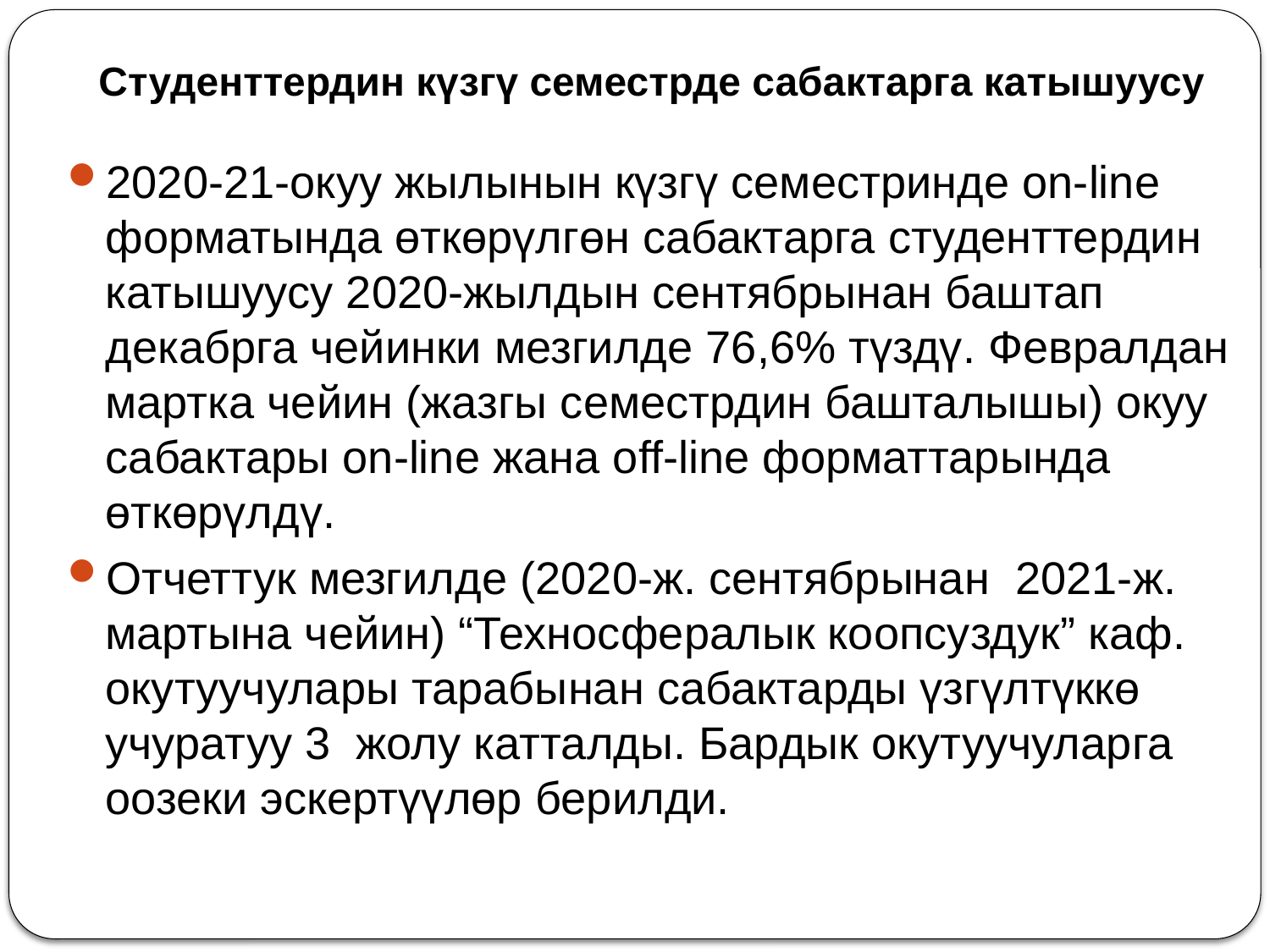

# Студенттердин күзгү семестрде сабактарга катышуусу
2020-21-окуу жылынын күзгү семестринде on-line форматында өткөрүлгөн сабактарга студенттердин катышуусу 2020-жылдын сентябрынан баштап декабрга чейинки мезгилде 76,6% түздү. Февралдан мартка чейин (жазгы семестрдин башталышы) окуу сабактары on-line жана off-line форматтарында өткөрүлдү.
Отчеттук мезгилде (2020-ж. сентябрынан  2021-ж. мартына чейин) “Техносфералык коопсуздук” каф. окутуучулары тарабынан сабактарды үзгүлтүккө учуратуу 3  жолу катталды. Бардык окутуучуларга оозеки эскертүүлөр берилди.